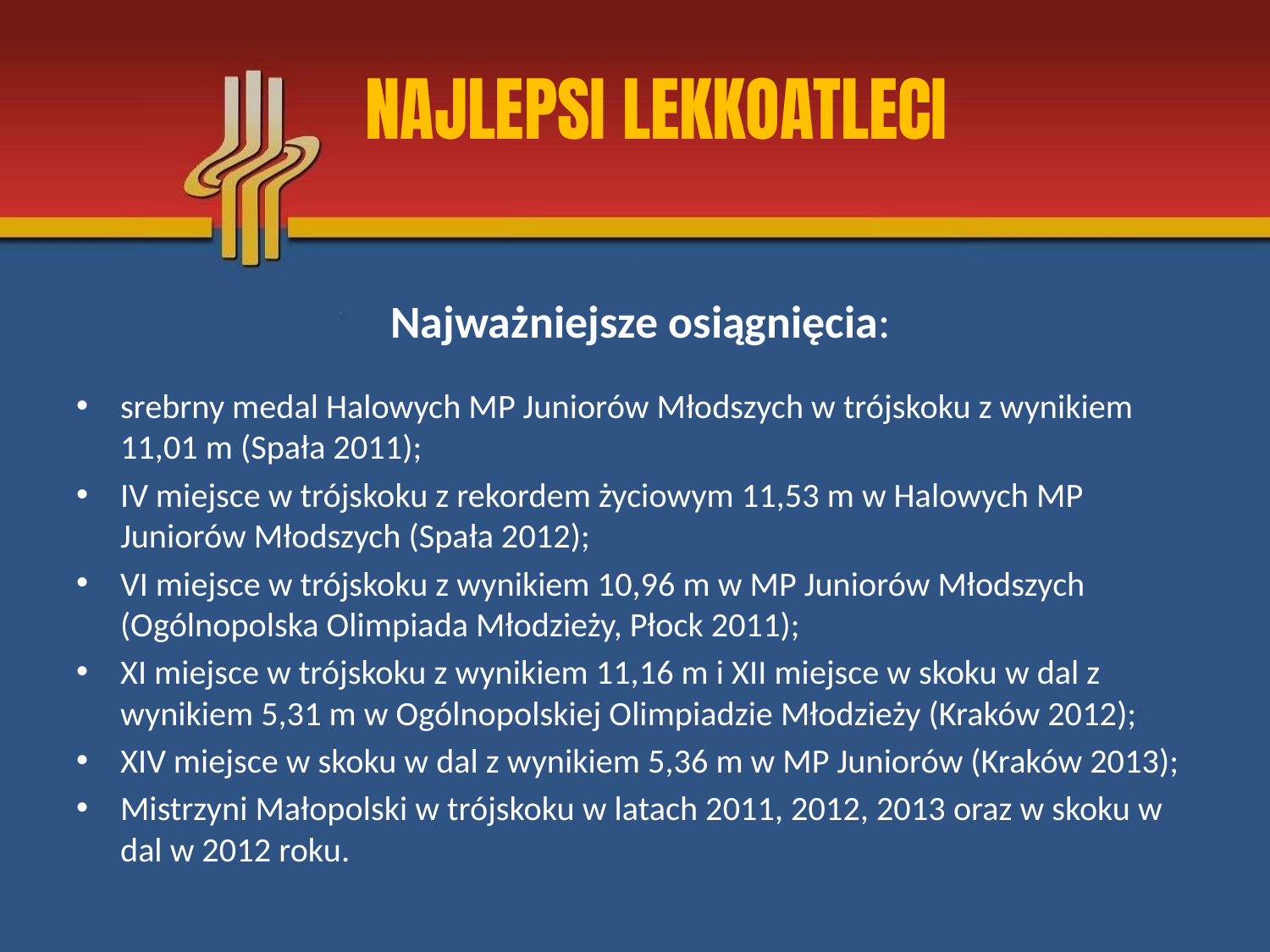

# NAJLEPSI LEKKOATLECI
Najważniejsze osiągnięcia:

srebrny medal Halowych MP Juniorów Młodszych w trójskoku z wynikiem 11,01 m (Spała 2011);
IV miejsce w trójskoku z rekordem życiowym 11,53 m w Halowych MP Juniorów Młodszych (Spała 2012);
VI miejsce w trójskoku z wynikiem 10,96 m w MP Juniorów Młodszych (Ogólnopolska Olimpiada Młodzieży, Płock 2011);
XI miejsce w trójskoku z wynikiem 11,16 m i XII miejsce w skoku w dal z wynikiem 5,31 m w Ogólnopolskiej Olimpiadzie Młodzieży (Kraków 2012);
XIV miejsce w skoku w dal z wynikiem 5,36 m w MP Juniorów (Kraków 2013);
Mistrzyni Małopolski w trójskoku w latach 2011, 2012, 2013 oraz w skoku w dal w 2012 roku.